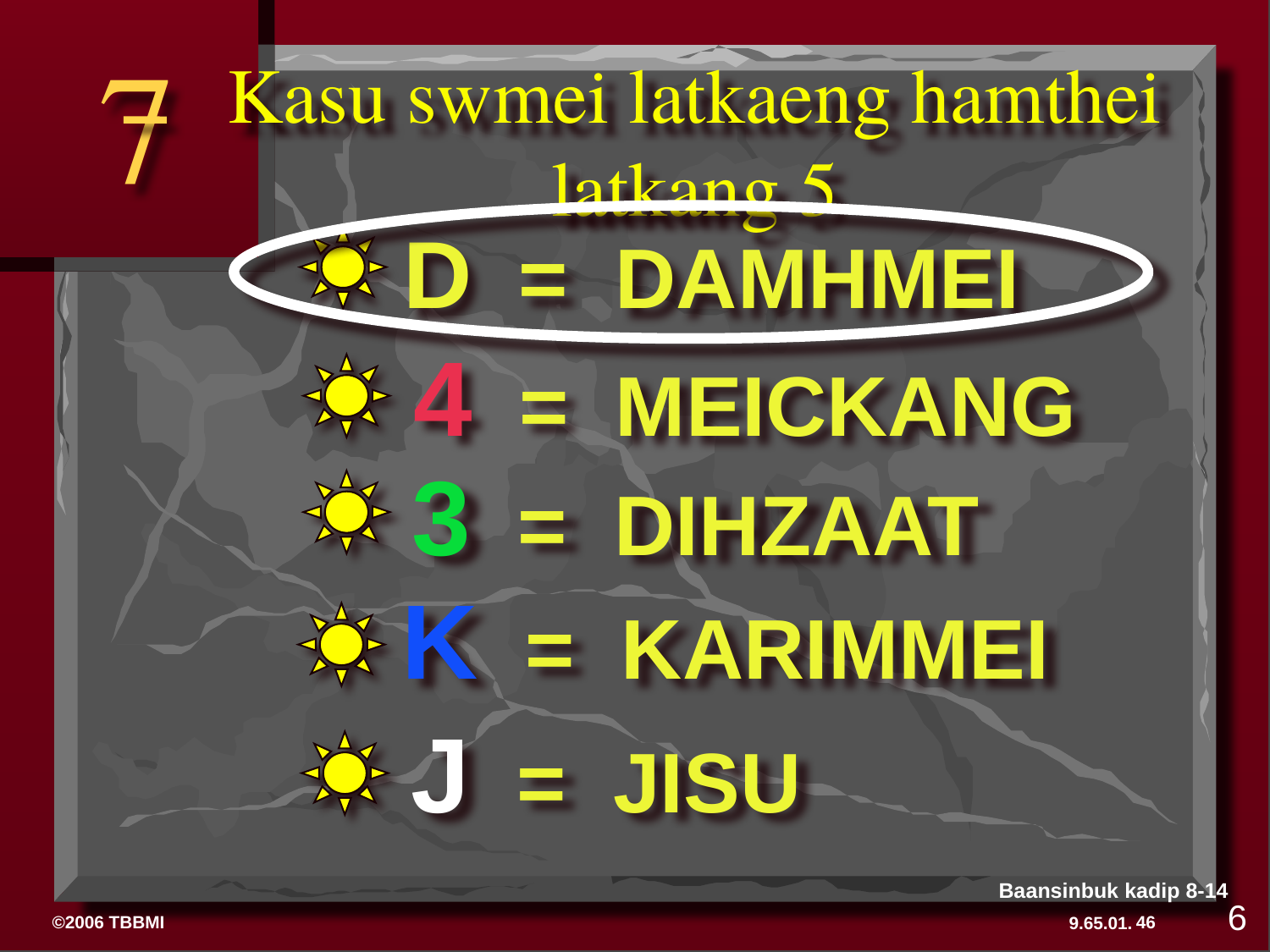

7
# Kasu swmei latkaeng hamthei latkang 5

D  =  DAMHMEI

4  =  MEICKANG

3  =  DIHZAAT

K  =  KARIMMEI

J  =  JISU

Baansinbuk kadip 8-14
6

46